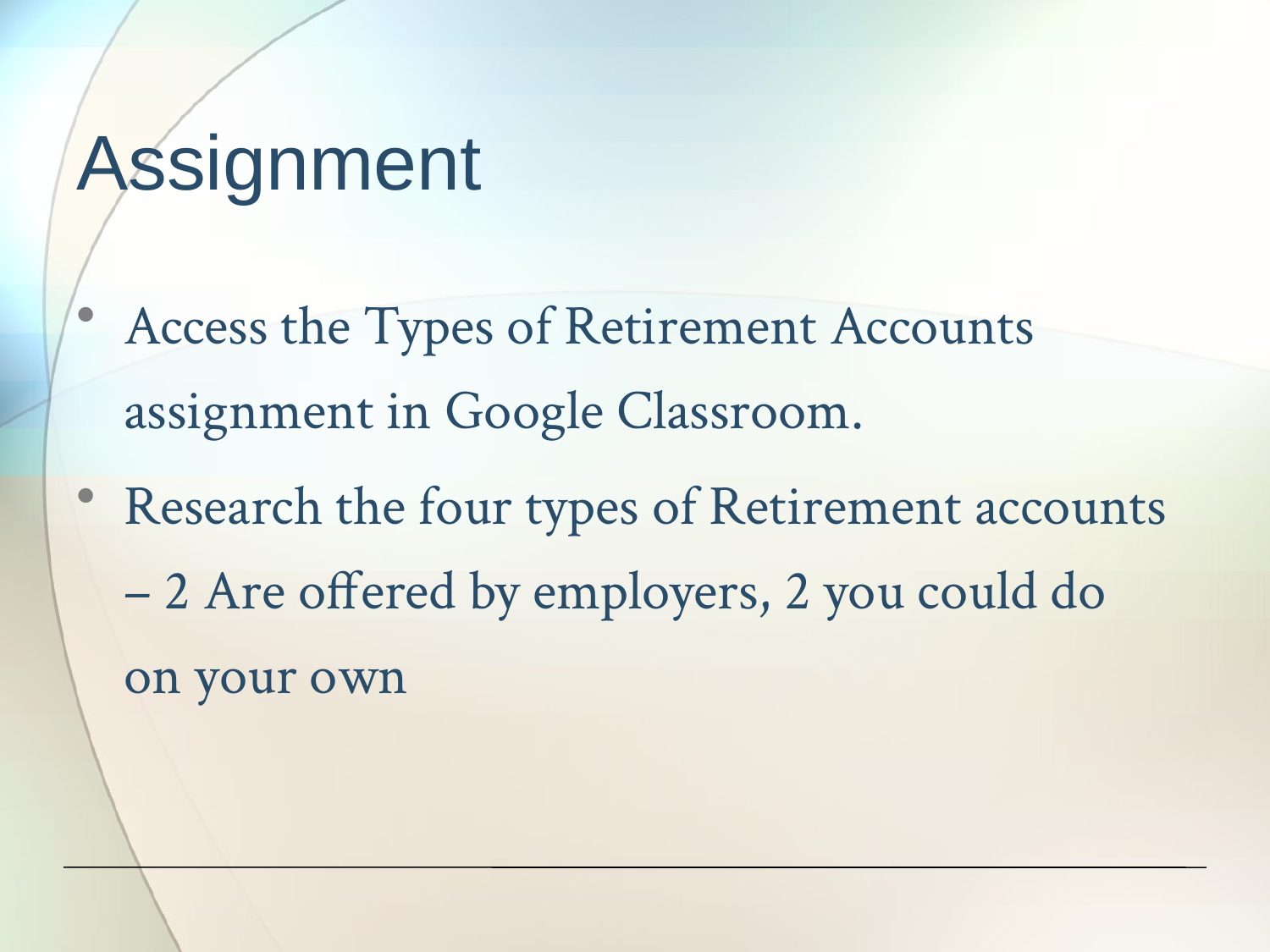

# Assignment
Access the Types of Retirement Accounts assignment in Google Classroom.
Research the four types of Retirement accounts – 2 Are offered by employers, 2 you could do on your own